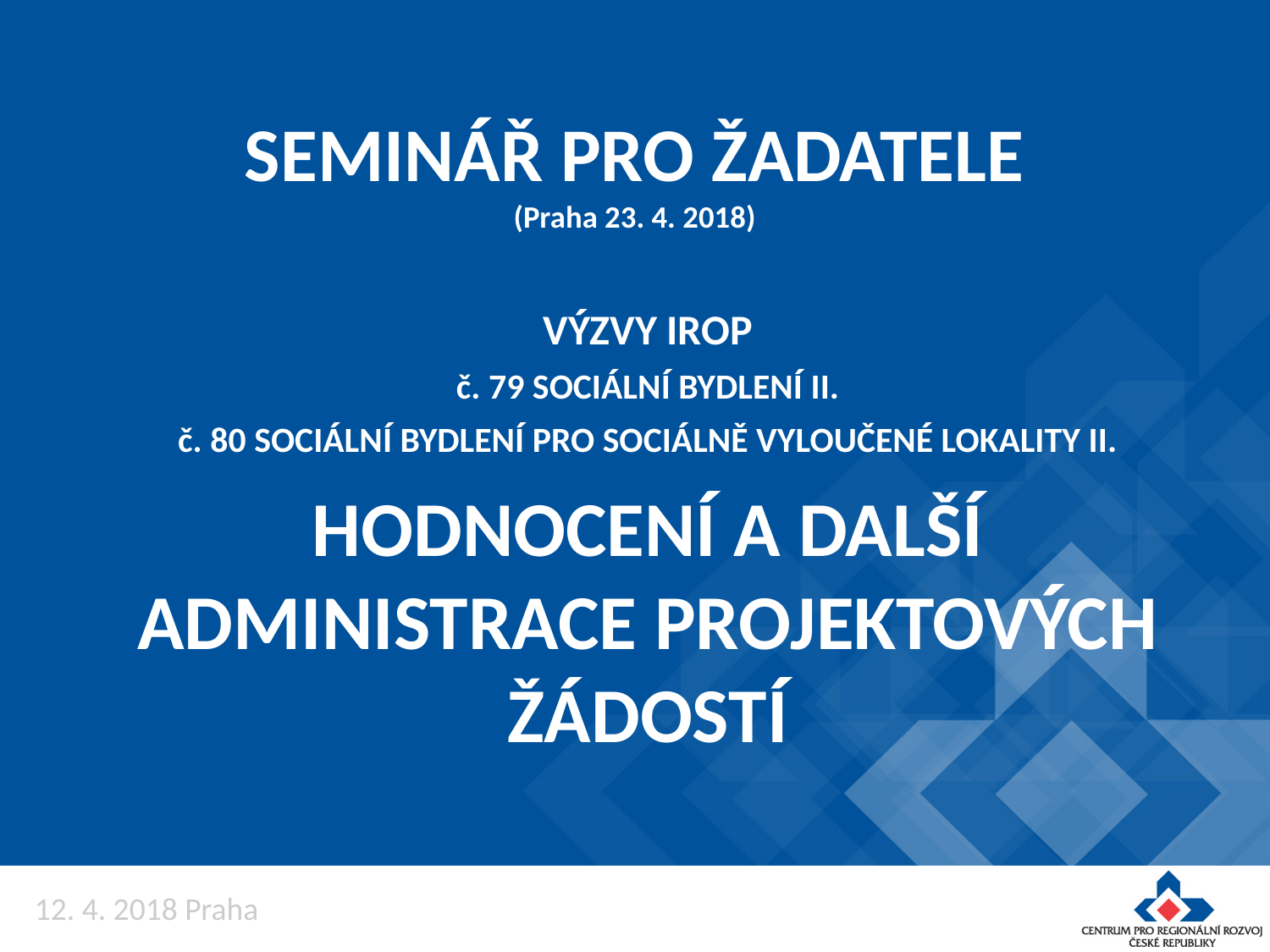

# SEMINÁŘ PRO ŽADATELE (Praha 23. 4. 2018)
VÝZVY IROP
č. 79 SOCIÁLNÍ BYDLENÍ II.
č. 80 SOCIÁLNÍ BYDLENÍ PRO SOCIÁLNĚ VYLOUČENÉ LOKALITY II.
HODNOCENÍ A DALŠÍ ADMINISTRACE PROJEKTOVÝCH ŽÁDOSTÍ
12. 4. 2018 Praha